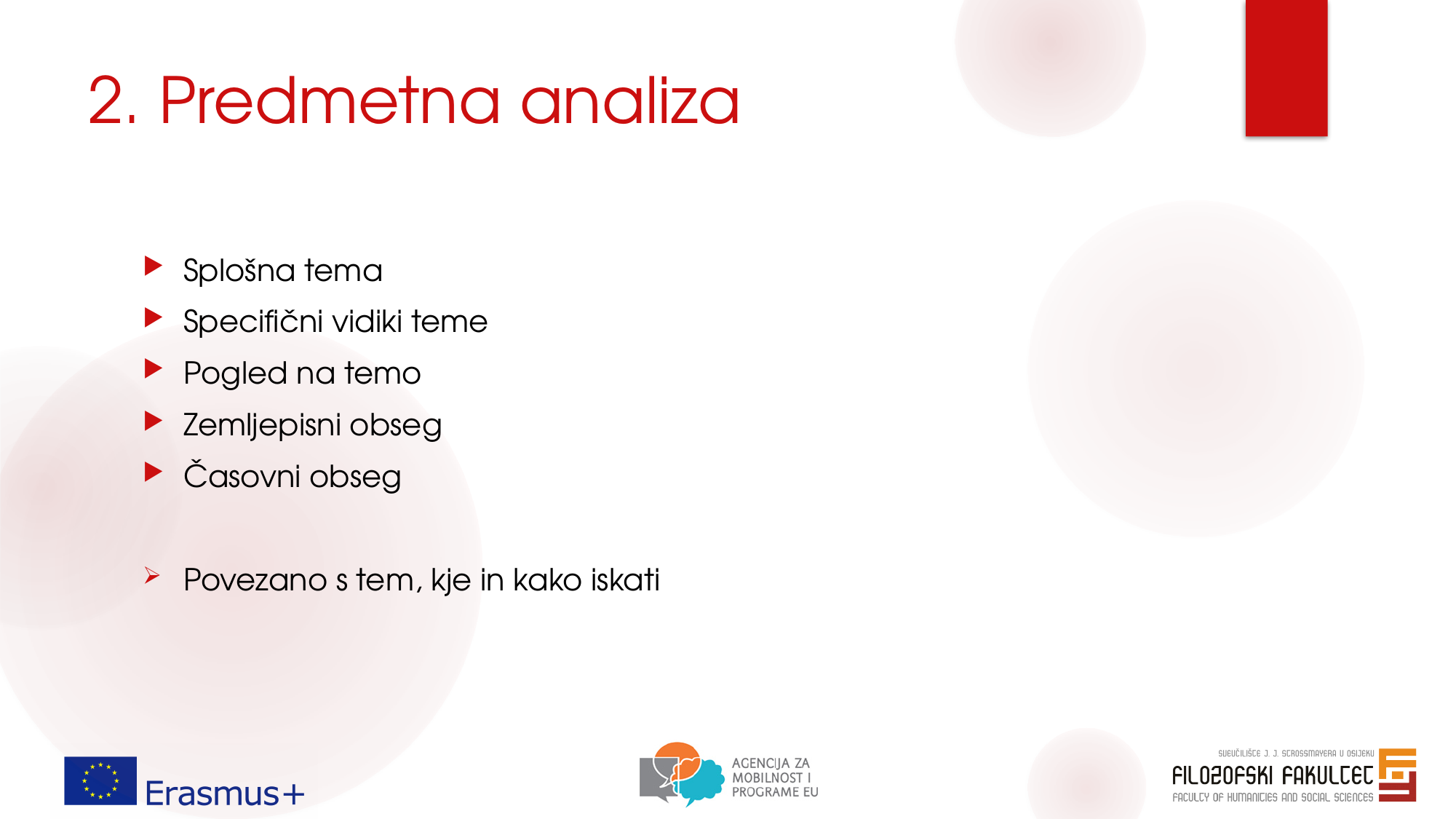

# 2. Predmetna analiza
Splošna tema
Specifični vidiki teme
Pogled na temo
Zemljepisni obseg
Časovni obseg

Povezano s tem, kje in kako iskati